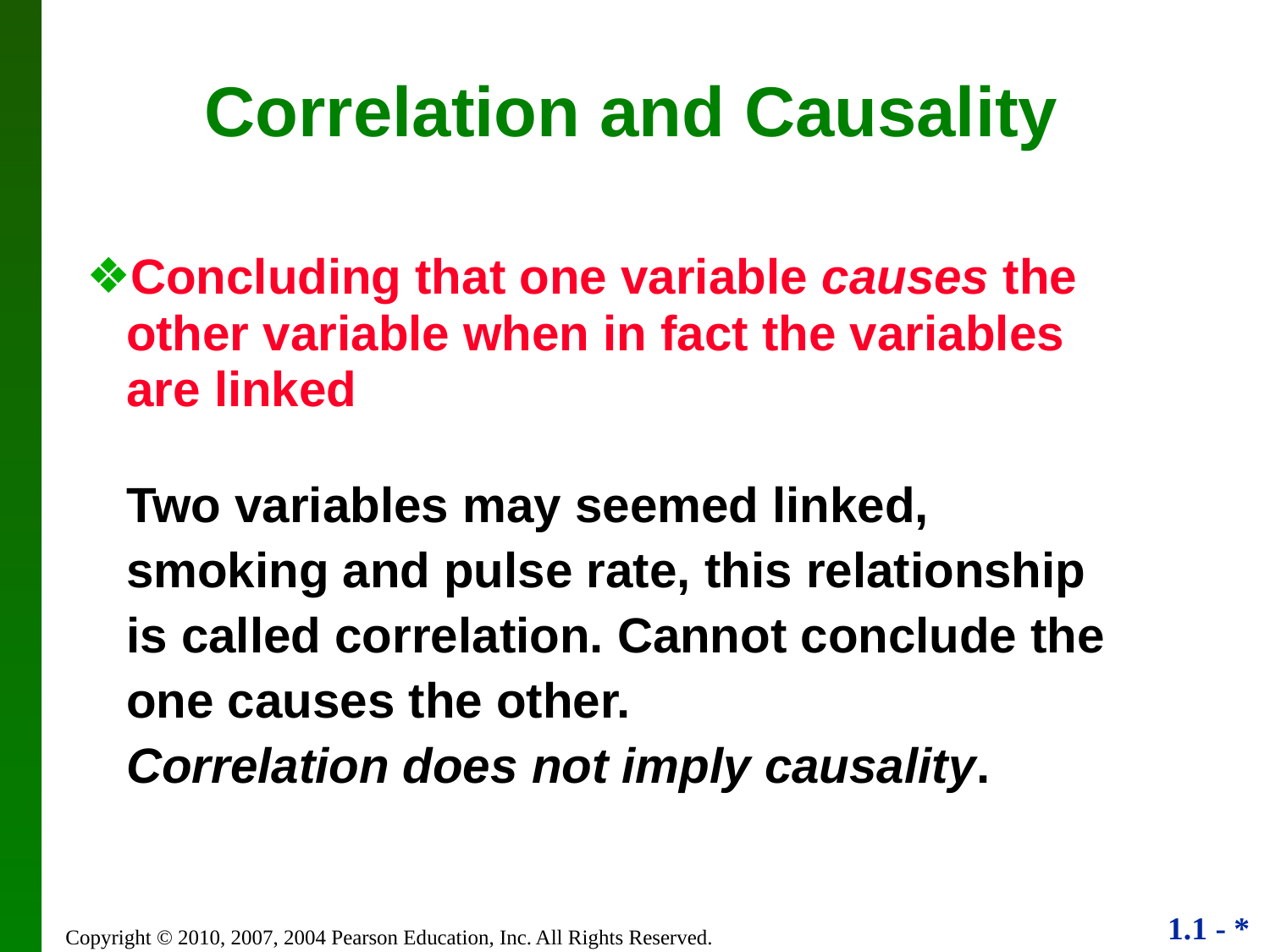

# Correlation and Causality
Concluding that one variable causes the other variable when in fact the variables are linked
	Two variables may seemed linked, smoking and pulse rate, this relationship is called correlation. Cannot conclude the one causes the other.
Correlation does not imply causality.
Copyright © 2010, 2007, 2004 Pearson Education, Inc. All Rights Reserved.